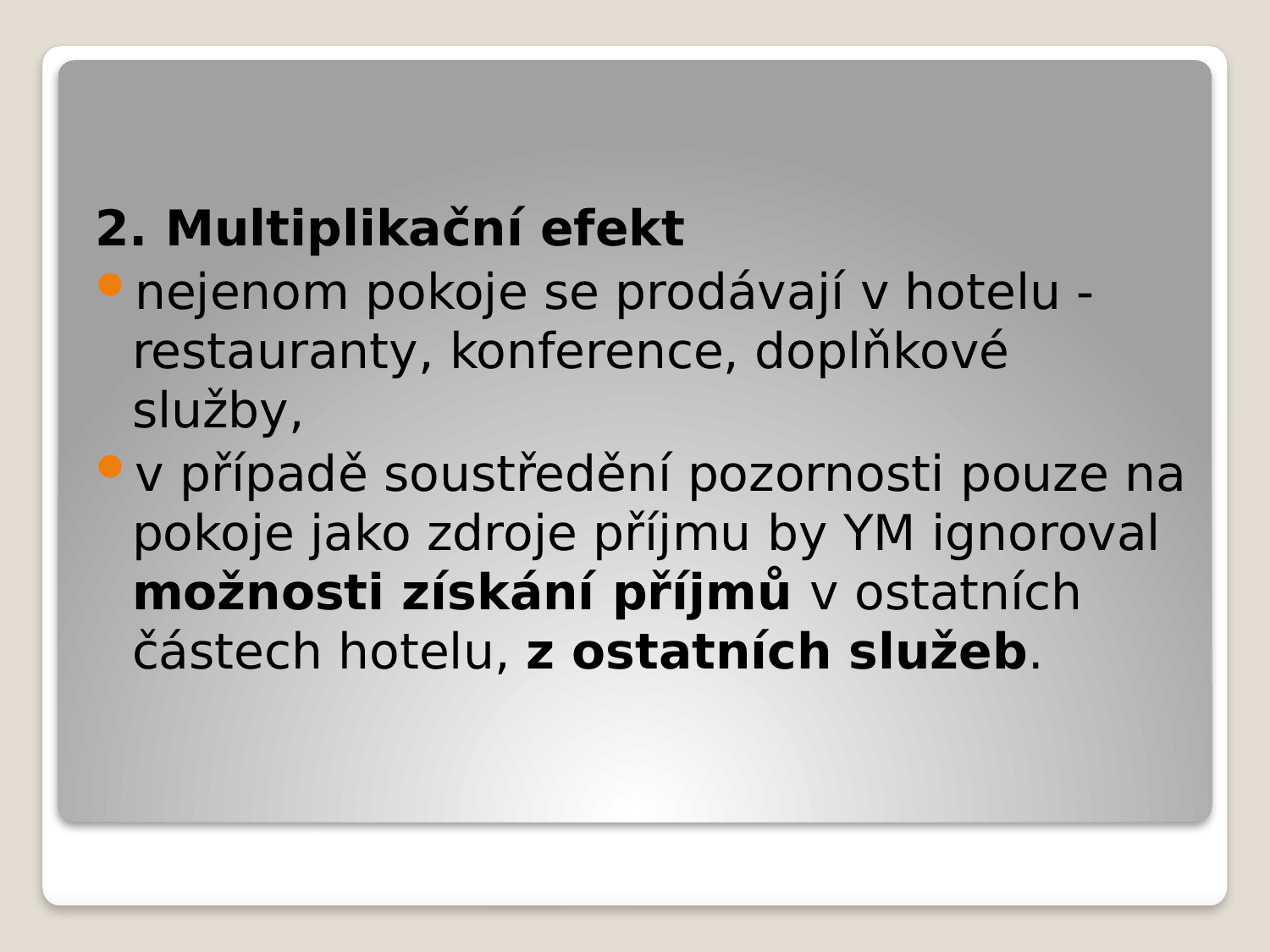

2. Multiplikační efekt
nejenom pokoje se prodávají v hotelu - restauranty, konference, doplňkové služby,
v případě soustředění pozornosti pouze na pokoje jako zdroje příjmu by YM ignoroval možnosti získání příjmů v ostatních částech hotelu, z ostatních služeb.

#